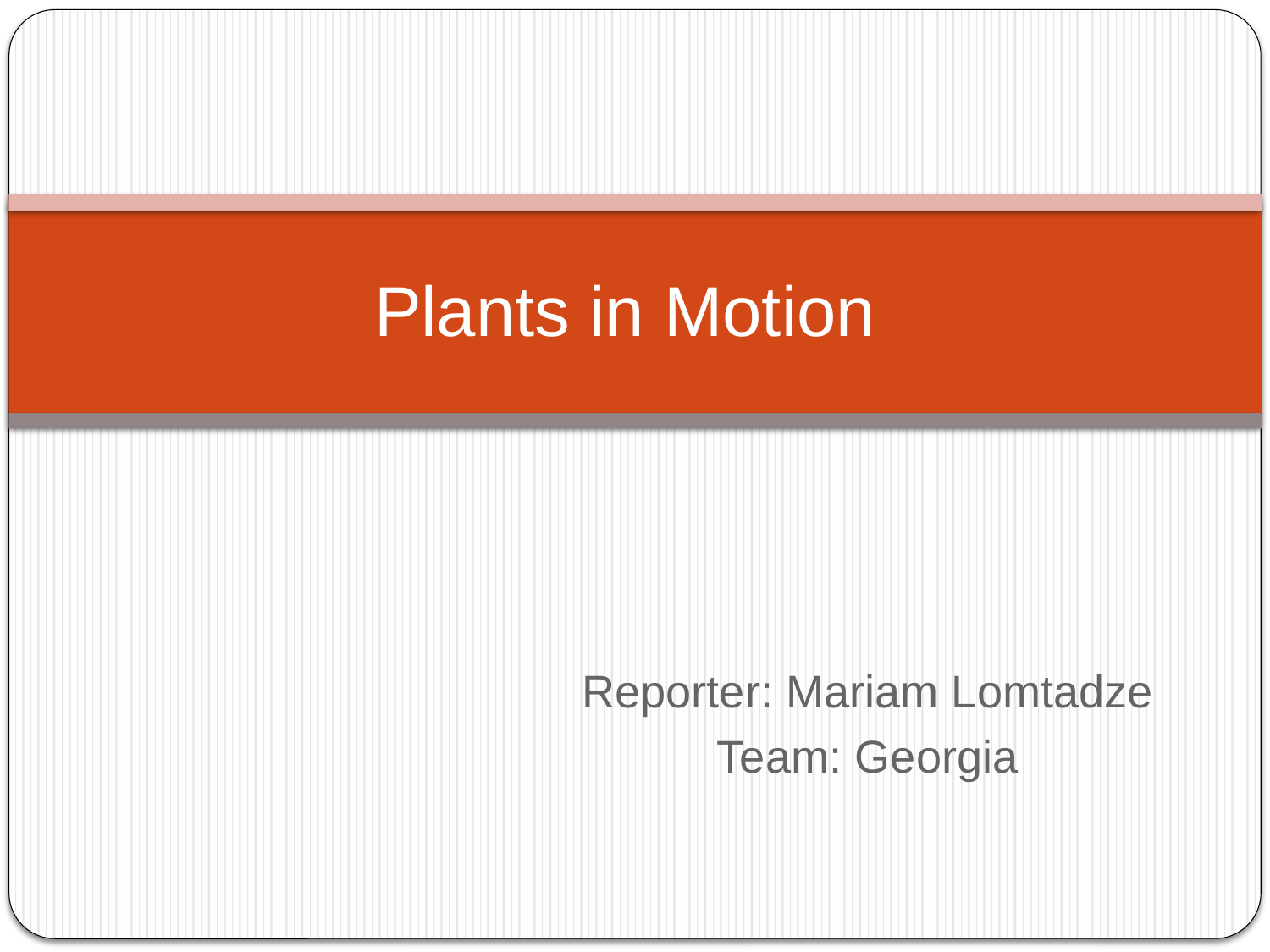

# Plants in Motion
Reporter: Mariam Lomtadze
Team: Georgia